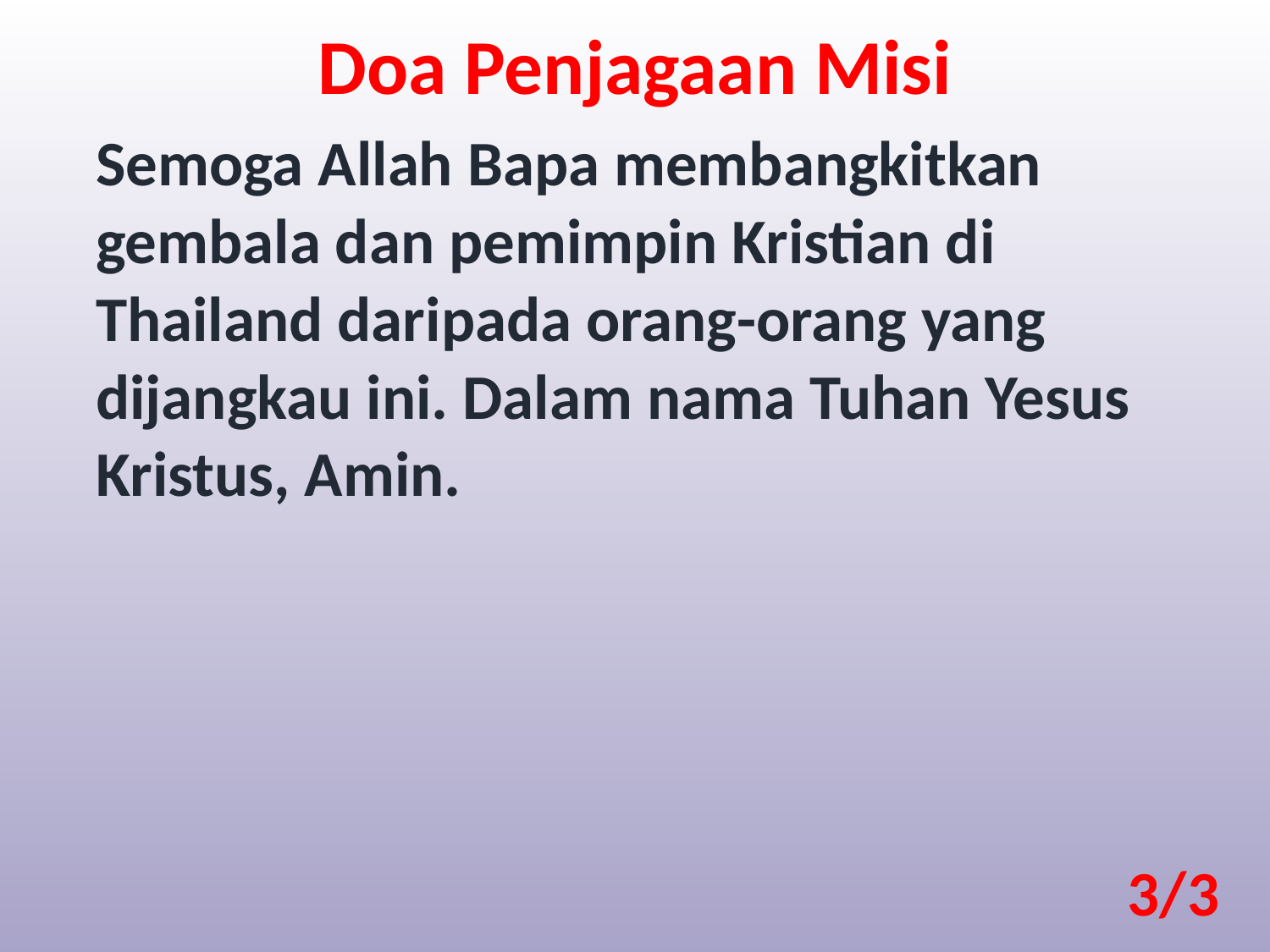

Doa Penjagaan Misi
Semoga Allah Bapa membangkitkan gembala dan pemimpin Kristian di Thailand daripada orang-orang yang dijangkau ini. Dalam nama Tuhan Yesus Kristus, Amin.
3/3